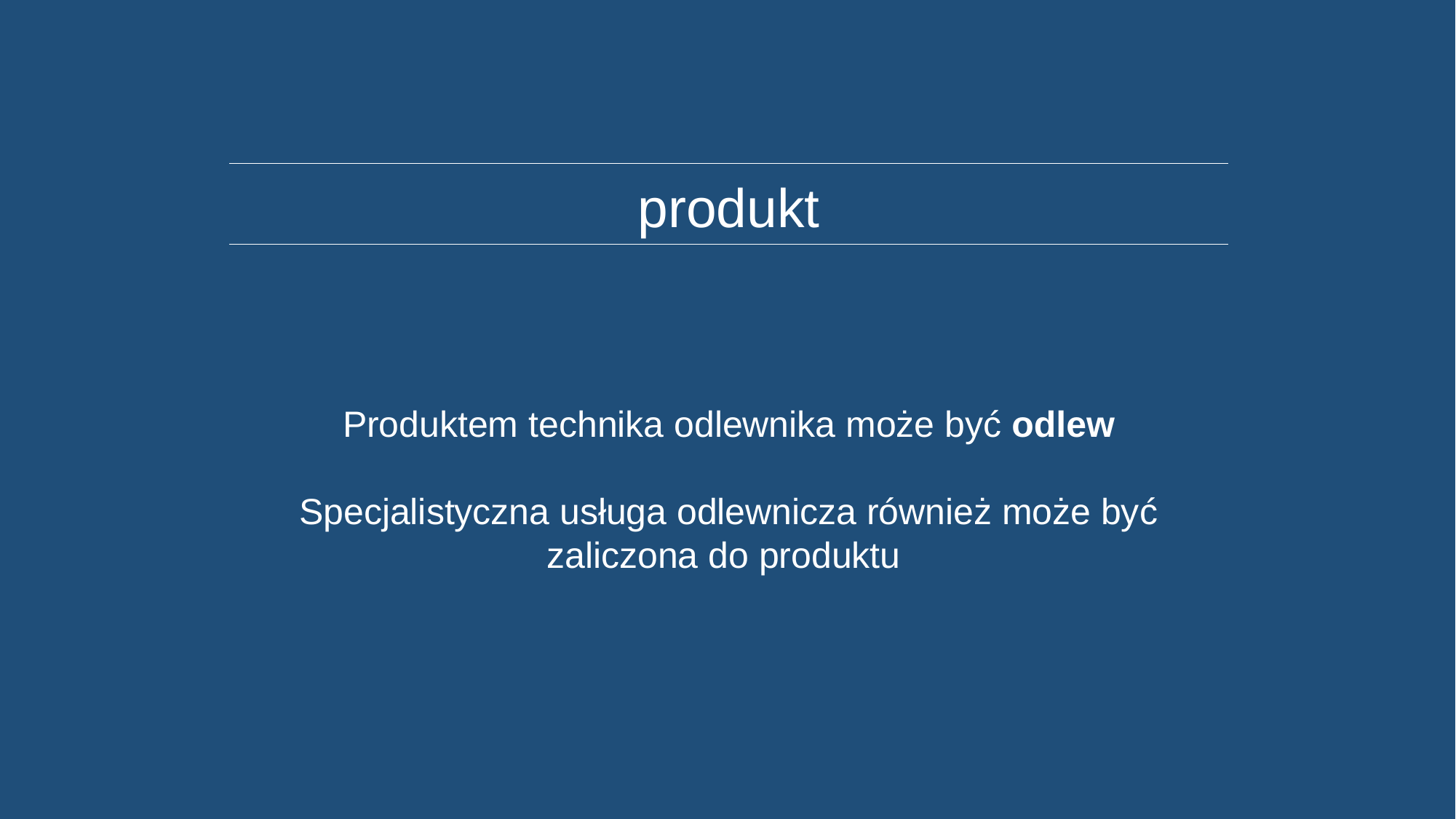

produkt
Produktem technika odlewnika może być odlew

Specjalistyczna usługa odlewnicza również może być zaliczona do produktu